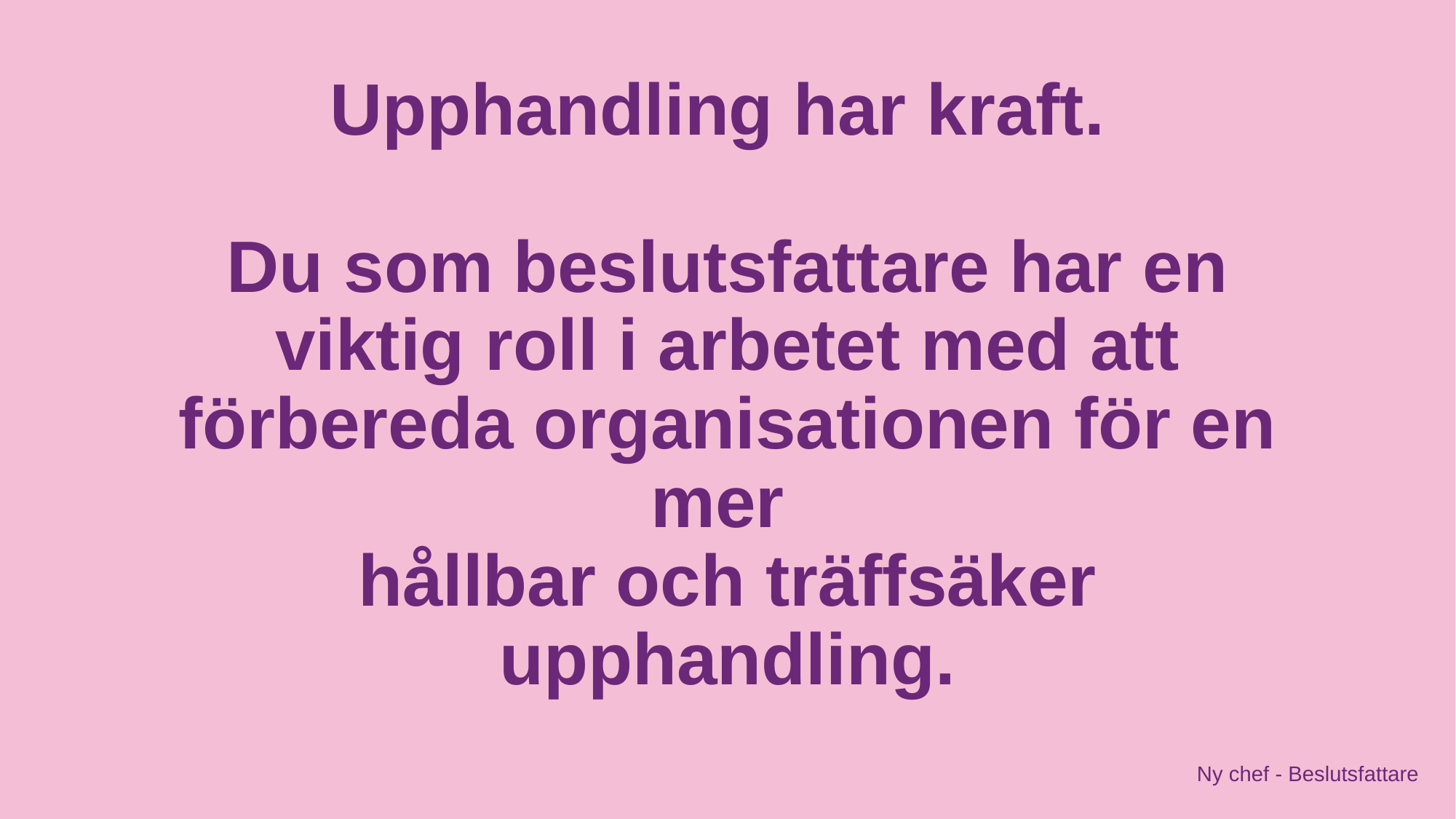

# Upphandling har kraft. Du som beslutsfattare har en viktig roll i arbetet med att förbereda organisationen för en mer hållbar och träffsäker upphandling.
Ny chef - Beslutsfattare